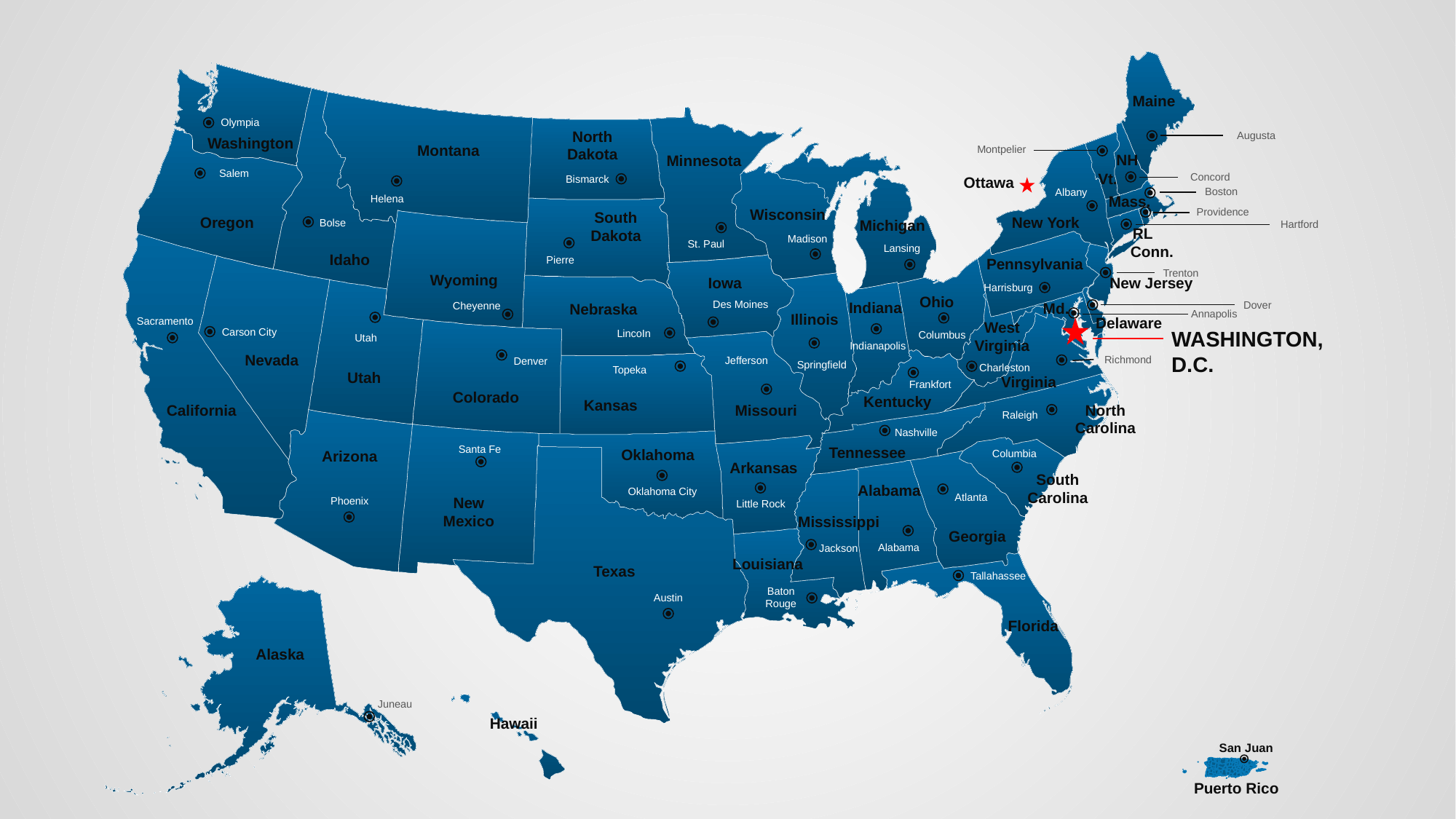

Maine
Olympia

North
Dakota
Augusta
Washington

Montana
Montpelier
NH

Minnesota
Salem
Vt.
Concord
Bismarck
Ottawa

Boston
Albany
Helena
Mass.

Providence
Wisconsin

South
Dakota

New York
Oregon
Michigan
Bolse
Hartford

RL

Madison
St. Paul
Lansing
Conn.

Idaho
Pierre

Pennsylvania

Trenton
Wyoming

Iowa
New Jersey
Harrisburg

Ohio
Des Moines
Dover
Indiana
Md.
Cheyenne
Nebraska

Annapolis
Illinois

Delaware
Sacramento

West
Virginia

WASHINGTON, D.C.
Carson City
LincoIn
Columbus

Utah

Indianapolis

Nevada
Richmond
Jefferson
Denver

Springfield

Charleston
Topeka

Utah
Virginia

Frankfort
Colorado

Kentucky
Kansas
Missouri
North
Carolina
California
Raleigh

Nashville

Santa Fe
Tennessee
Oklahoma
Arizona
Columbia
Arkansas

South
Carolina

Alabama
Oklahoma City

Atlanta
New
Mexico
Phoenix
Little Rock
Mississippi

Georgia

Alabama
Jackson

Louisiana
Texas
Tallahassee

Baton
Rouge
Austin

Florida
Alaska
Juneau
Hawaii

San Juan

Puerto Rico